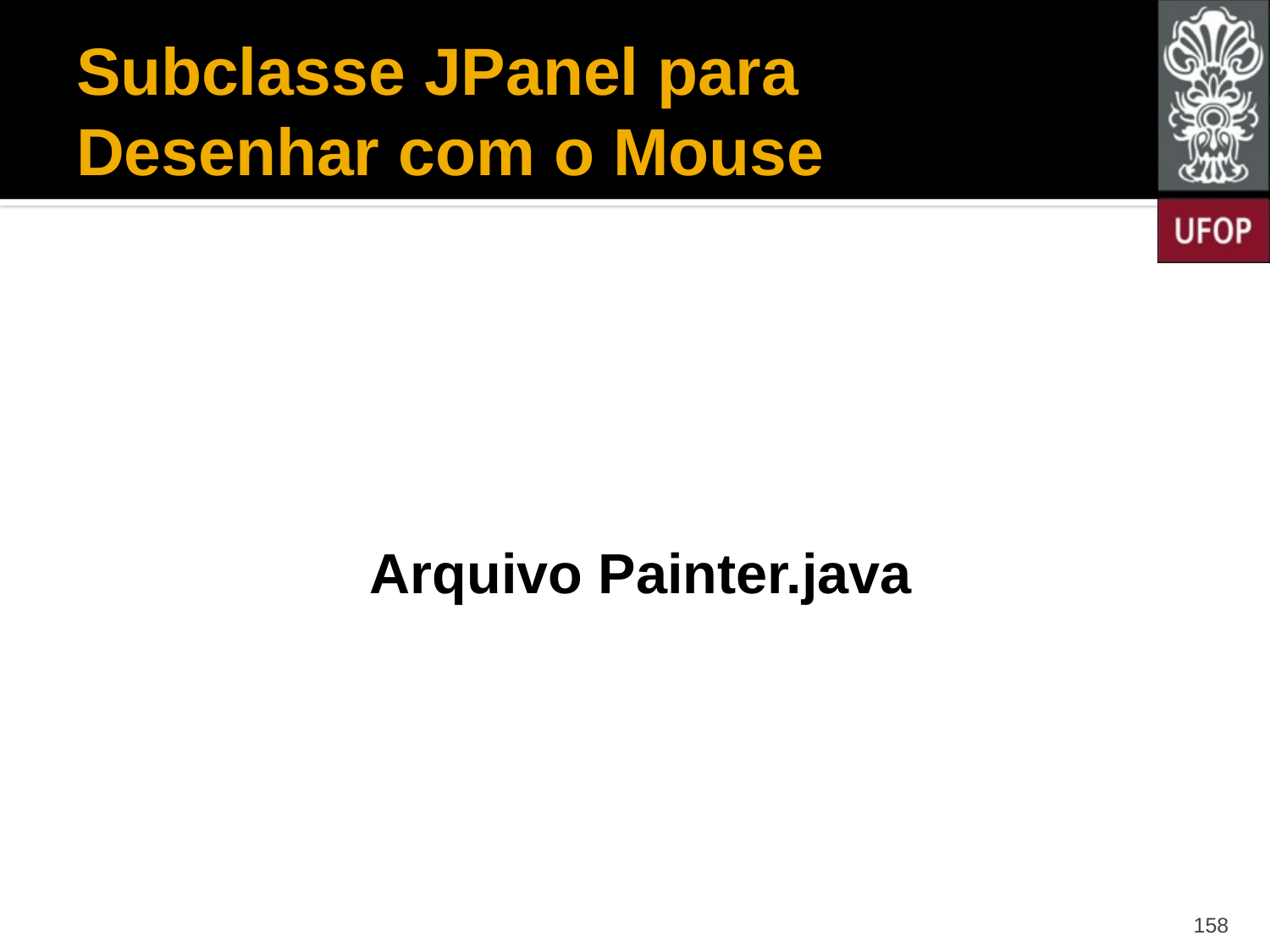

# Subclasse JPanel para Desenhar com o Mouse
Arquivo Painter.java
158